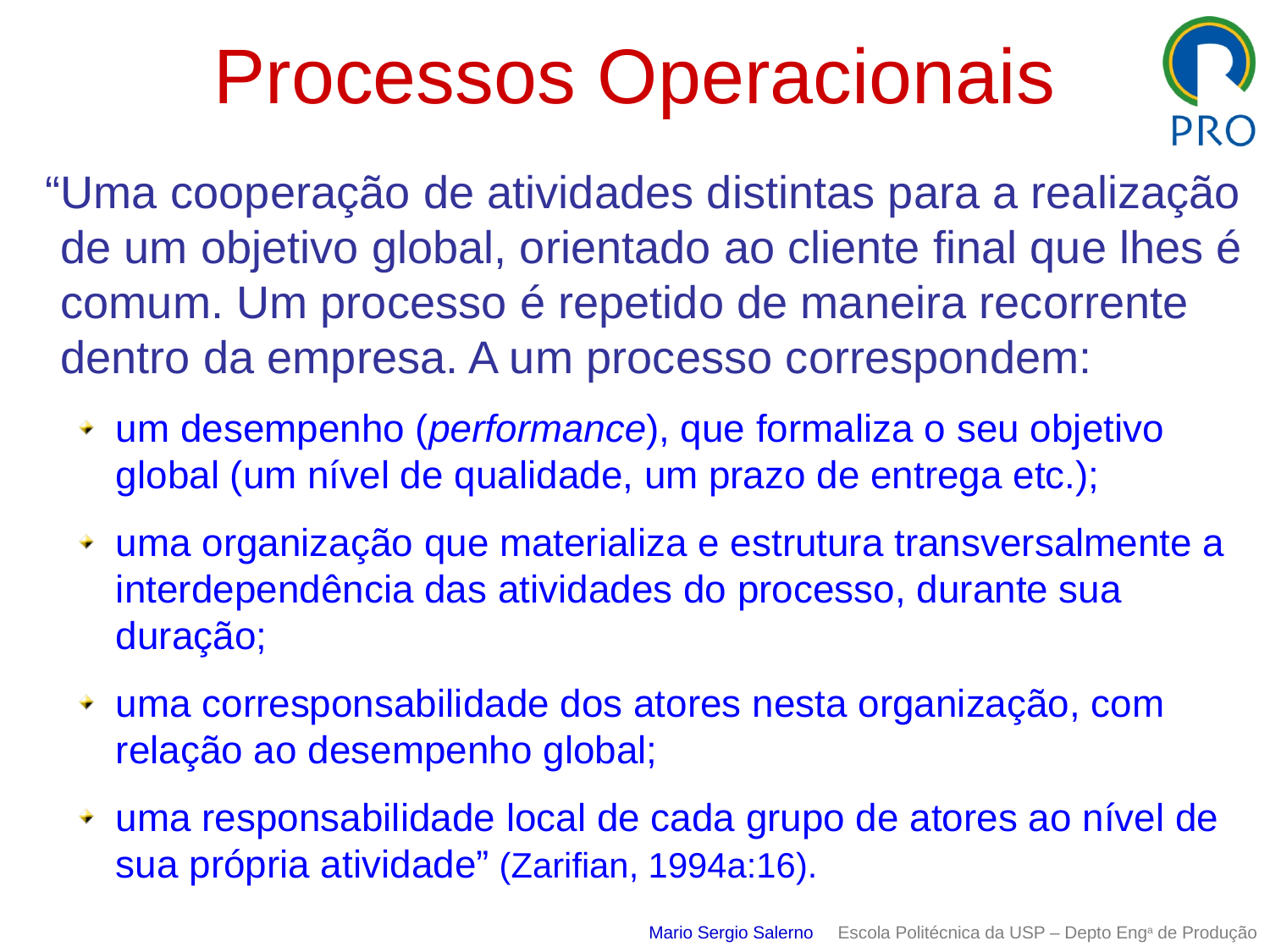

# Processos Operacionais
    “Uma cooperação de atividades distintas para a realização de um objetivo global, orientado ao cliente final que lhes é comum. Um processo é repetido de maneira recorrente dentro da empresa. A um processo correspondem:
um desempenho (performance), que formaliza o seu objetivo global (um nível de qualidade, um prazo de entrega etc.);
uma organização que materializa e estrutura transversalmente a interdepen­dência das atividades do processo, durante sua duração;
uma corresponsabilidade dos atores nesta organização, com relação ao desem­penho global;
uma responsabilidade local de cada grupo de atores ao nível de sua própria atividade” (Zarifian, 1994a:16).

Mario Sergio Salerno     Escola Politécnica da USP – Depto Enga de Produção